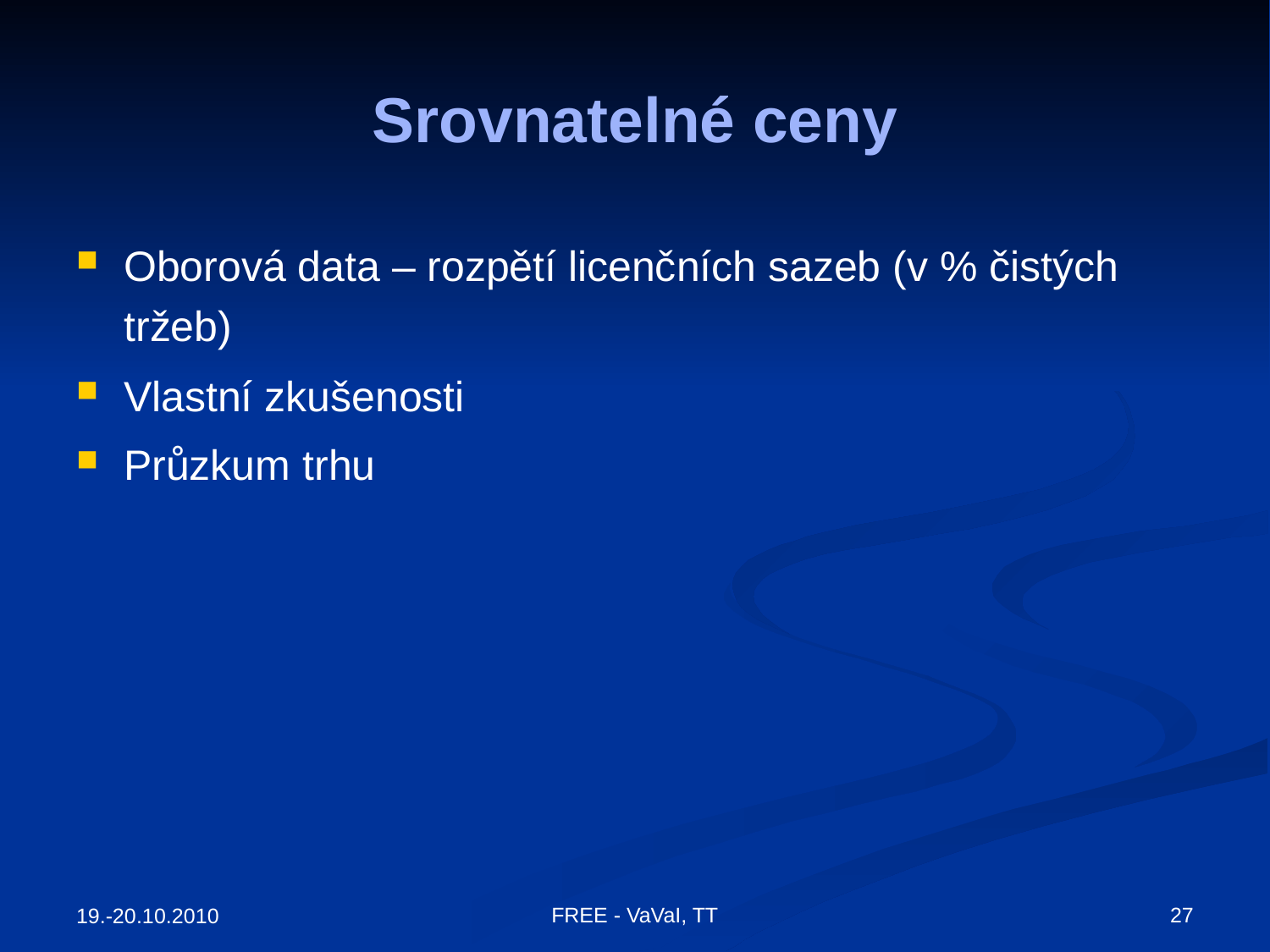

# Srovnatelné ceny
Oborová data – rozpětí licenčních sazeb (v % čistých tržeb)
Vlastní zkušenosti
Průzkum trhu

FREE - VaVaI, TT
27
19.-20.10.2010